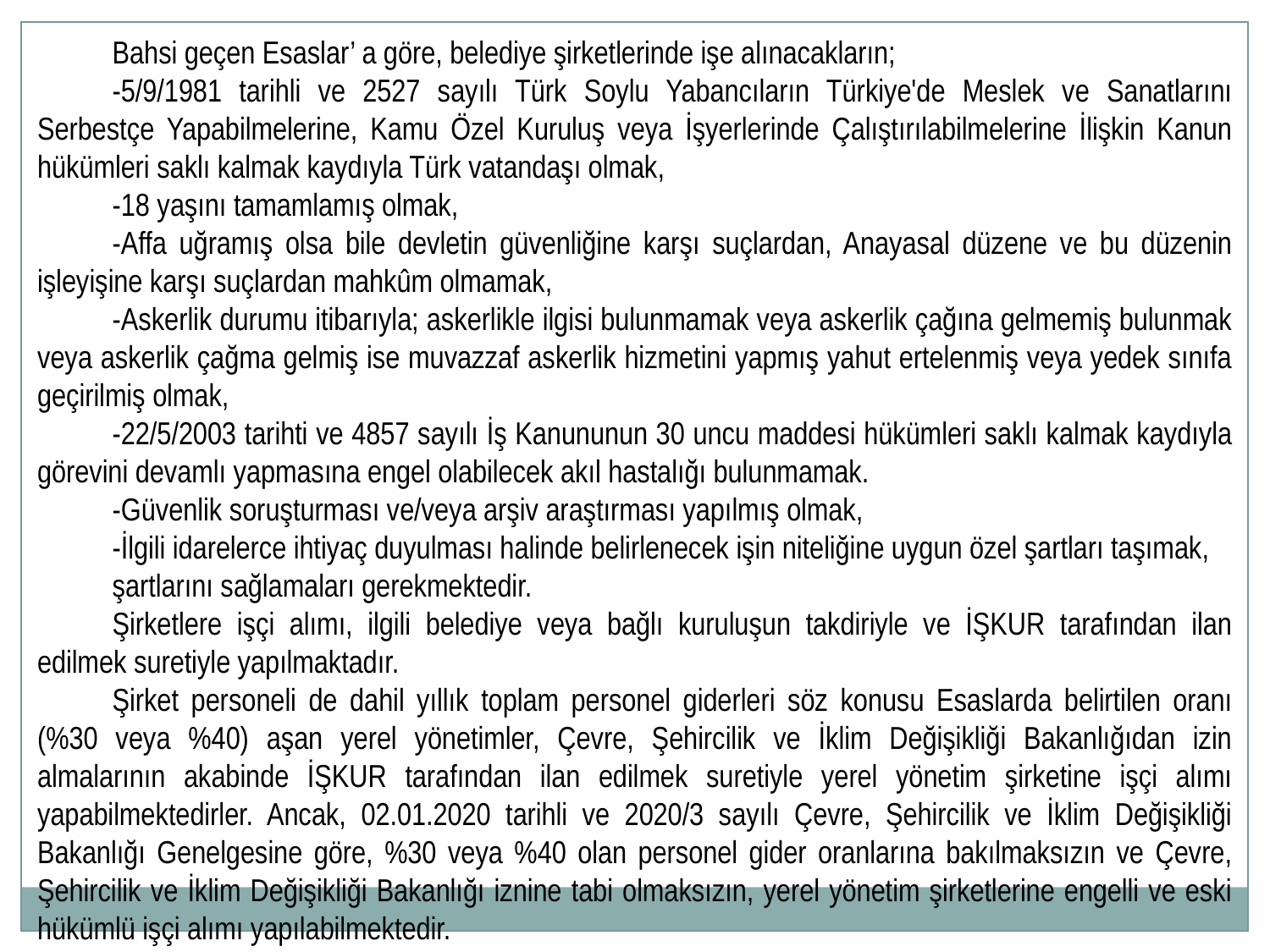

Bahsi geçen Esaslar’ a göre, belediye şirketlerinde işe alınacakların;
-5/9/1981 tarihli ve 2527 sayılı Türk Soylu Yabancıların Türkiye'de Meslek ve Sanatlarını Serbestçe Yapabilmelerine, Kamu Özel Kuruluş veya İşyerlerinde Çalıştırılabilmelerine İlişkin Kanun hükümleri saklı kalmak kaydıyla Türk vatandaşı olmak,
-18 yaşını tamamlamış olmak,
-Affa uğramış olsa bile devletin güvenliğine karşı suçlardan, Anayasal düzene ve bu düzenin işleyişine karşı suçlardan mahkûm olmamak,
-Askerlik durumu itibarıyla; askerlikle ilgisi bulunmamak veya askerlik çağına gelmemiş bulunmak veya askerlik çağma gelmiş ise muvazzaf askerlik hizmetini yapmış yahut ertelenmiş veya yedek sınıfa geçirilmiş olmak,
-22/5/2003 tarihti ve 4857 sayılı İş Kanununun 30 uncu maddesi hükümleri saklı kalmak kaydıyla görevini devamlı yapmasına engel olabilecek akıl hastalığı bulunmamak.
-Güvenlik soruşturması ve/veya arşiv araştırması yapılmış olmak,
-İlgili idarelerce ihtiyaç duyulması halinde belirlenecek işin niteliğine uygun özel şartları taşımak,
şartlarını sağlamaları gerekmektedir.
Şirketlere işçi alımı, ilgili belediye veya bağlı kuruluşun takdiriyle ve İŞKUR tarafından ilan edilmek suretiyle yapılmaktadır.
Şirket personeli de dahil yıllık toplam personel giderleri söz konusu Esaslarda belirtilen oranı (%30 veya %40) aşan yerel yönetimler, Çevre, Şehircilik ve İklim Değişikliği Bakanlığıdan izin almalarının akabinde İŞKUR tarafından ilan edilmek suretiyle yerel yönetim şirketine işçi alımı yapabilmektedirler. Ancak, 02.01.2020 tarihli ve 2020/3 sayılı Çevre, Şehircilik ve İklim Değişikliği Bakanlığı Genelgesine göre, %30 veya %40 olan personel gider oranlarına bakılmaksızın ve Çevre, Şehircilik ve İklim Değişikliği Bakanlığı iznine tabi olmaksızın, yerel yönetim şirketlerine engelli ve eski hükümlü işçi alımı yapılabilmektedir.